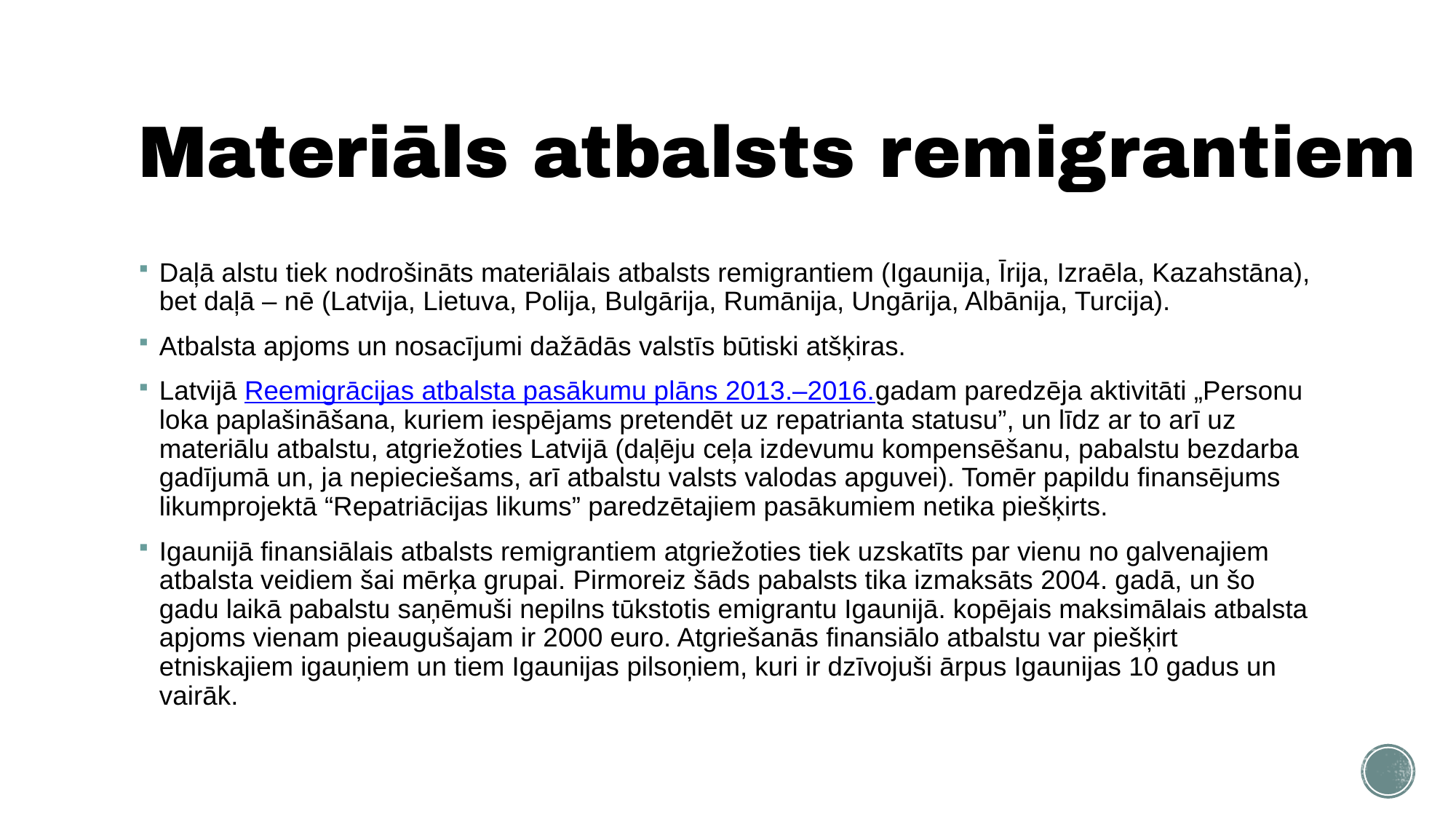

# Materiāls atbalsts remigrantiem
Daļā alstu tiek nodrošināts materiālais atbalsts remigrantiem (Igaunija, Īrija, Izraēla, Kazahstāna), bet daļā – nē (Latvija, Lietuva, Polija, Bulgārija, Rumānija, Ungārija, Albānija, Turcija).
Atbalsta apjoms un nosacījumi dažādās valstīs būtiski atšķiras.
Latvijā Reemigrācijas atbalsta pasākumu plāns 2013.–2016.gadam paredzēja aktivitāti „Personu loka paplašināšana, kuriem iespējams pretendēt uz repatrianta statusu”, un līdz ar to arī uz materiālu atbalstu, atgriežoties Latvijā (daļēju ceļa izdevumu kompensēšanu, pabalstu bezdarba gadījumā un, ja nepieciešams, arī atbalstu valsts valodas apguvei). Tomēr papildu finansējums likumprojektā “Repatriācijas likums” paredzētajiem pasākumiem netika piešķirts.
Igaunijā finansiālais atbalsts remigrantiem atgriežoties tiek uzskatīts par vienu no galvenajiem atbalsta veidiem šai mērķa grupai. Pirmoreiz šāds pabalsts tika izmaksāts 2004. gadā, un šo gadu laikā pabalstu saņēmuši nepilns tūkstotis emigrantu Igaunijā. kopējais maksimālais atbalsta apjoms vienam pieaugušajam ir 2000 euro. Atgriešanās finansiālo atbalstu var piešķirt etniskajiem igauņiem un tiem Igaunijas pilsoņiem, kuri ir dzīvojuši ārpus Igaunijas 10 gadus un vairāk.